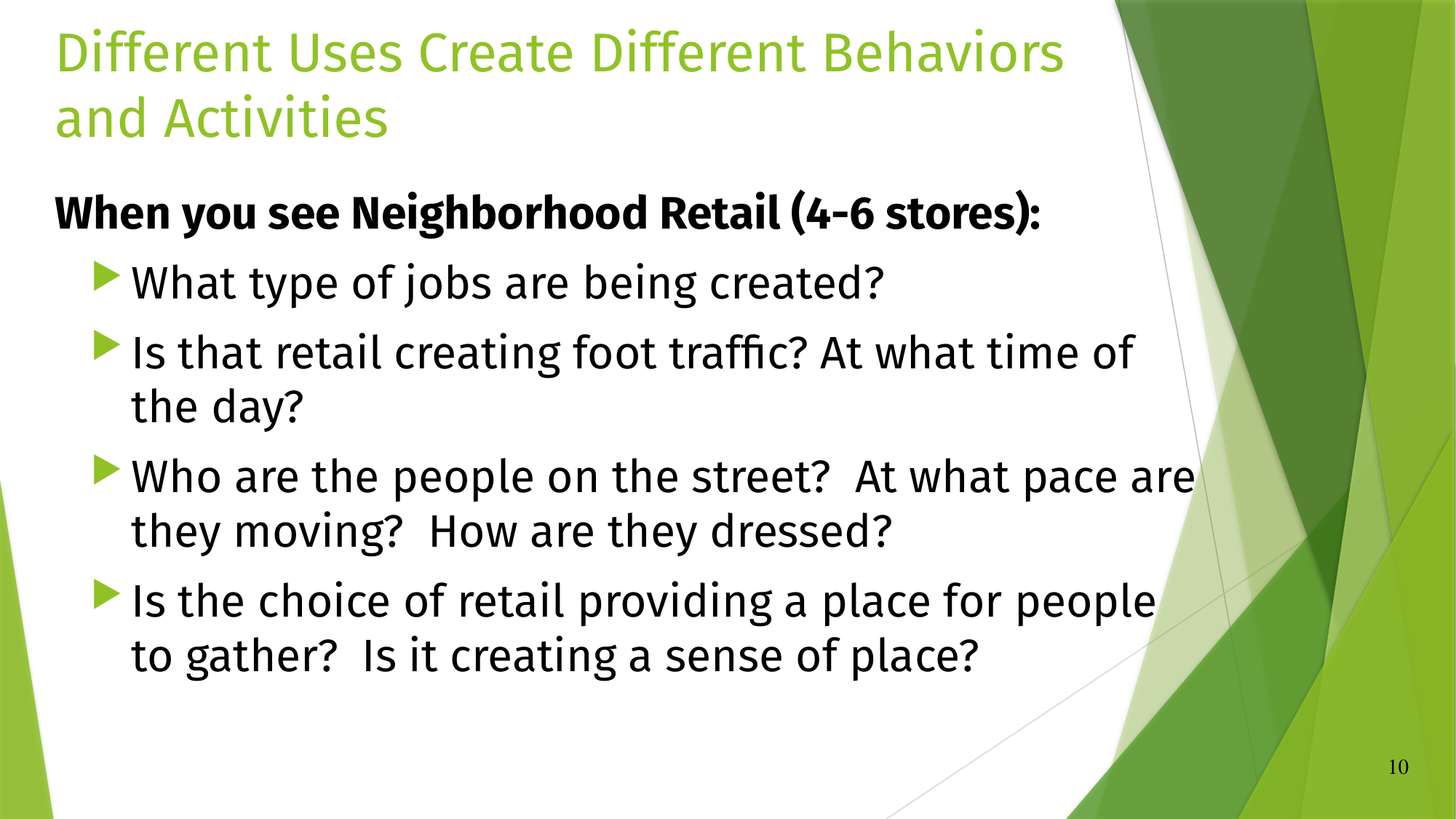

# Different Uses Create Different Behaviors and Activities
When you see Neighborhood Retail (4-6 stores):
What type of jobs are being created?
Is that retail creating foot traffic? At what time of the day?
Who are the people on the street?  At what pace are they moving?  How are they dressed?
Is the choice of retail providing a place for people to gather?  Is it creating a sense of place?

10